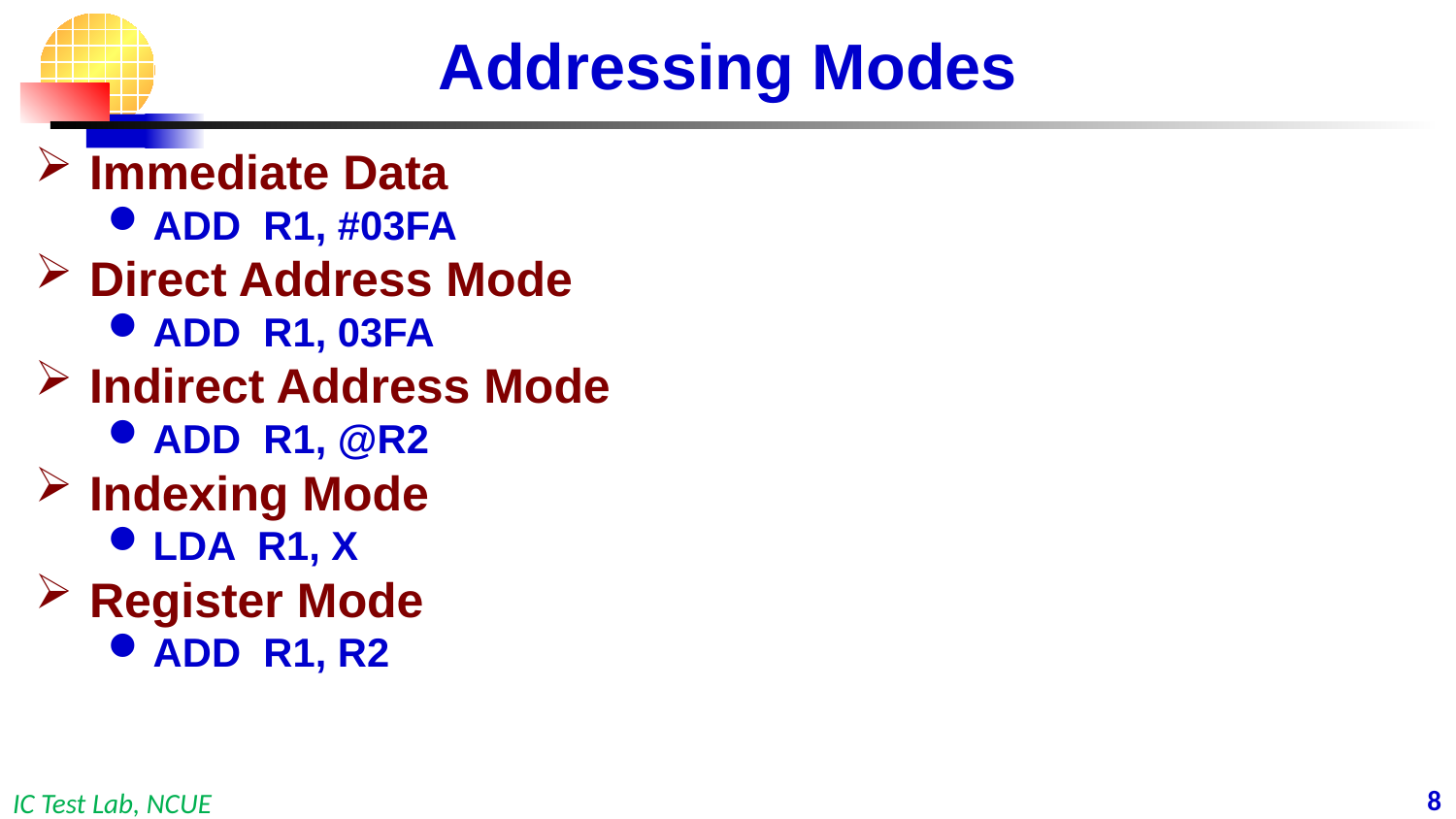

# Addressing Modes
Immediate Data
ADD  R1, #03FA
Direct Address Mode
ADD  R1, 03FA
Indirect Address Mode
ADD  R1, @R2
Indexing Mode
LDA  R1, X
Register Mode
ADD  R1, R2
8
IC Test Lab, NCUE